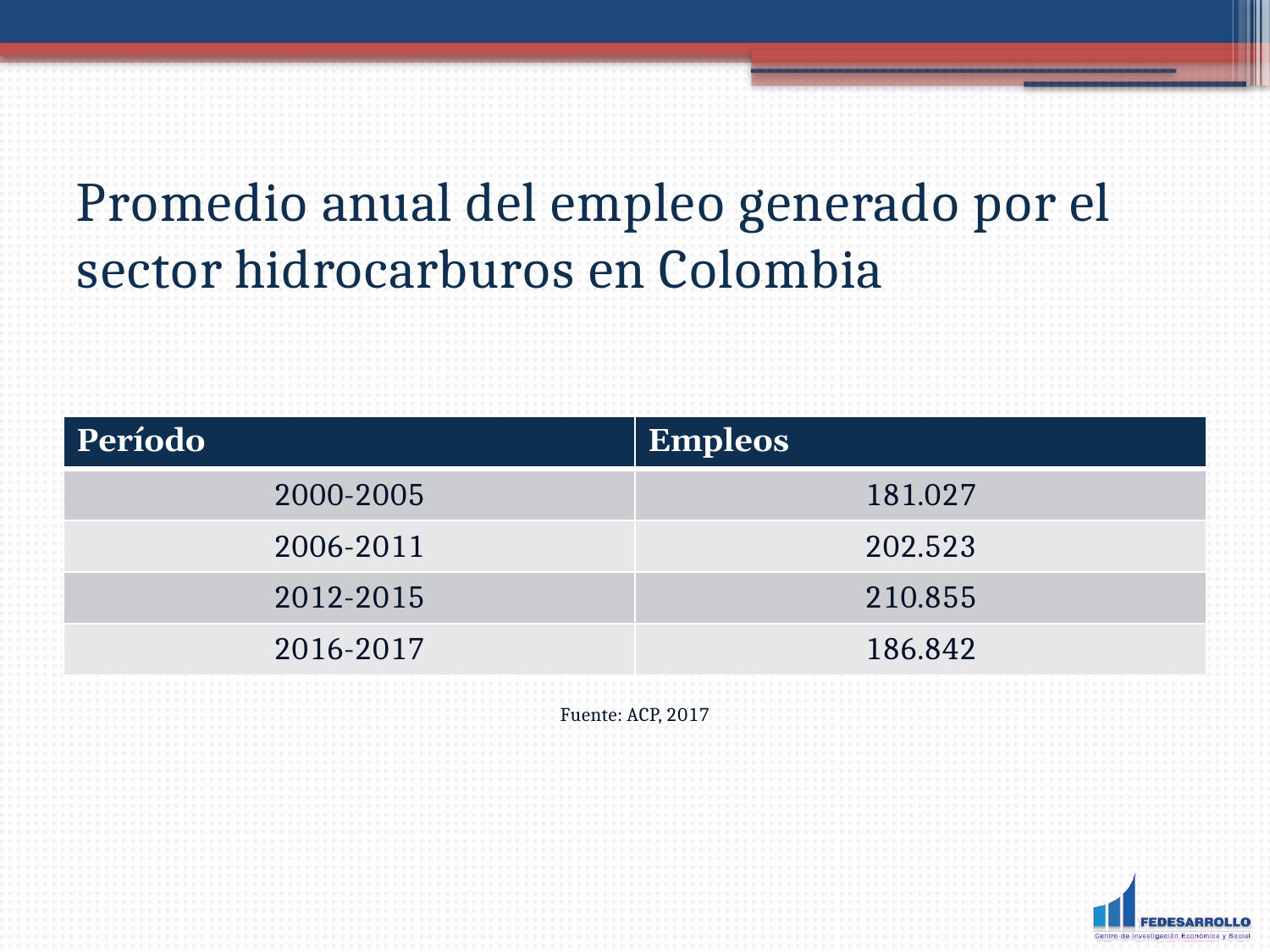

Promedio anual del empleo generado por el sector hidrocarburos en Colombia
| Período | Empleos |
| --- | --- |
| 2000-2005 | 181.027 |
| 2006-2011 | 202.523 |
| 2012-2015 | 210.855 |
| 2016-2017 | 186.842 |
Fuente: ACP, 2017